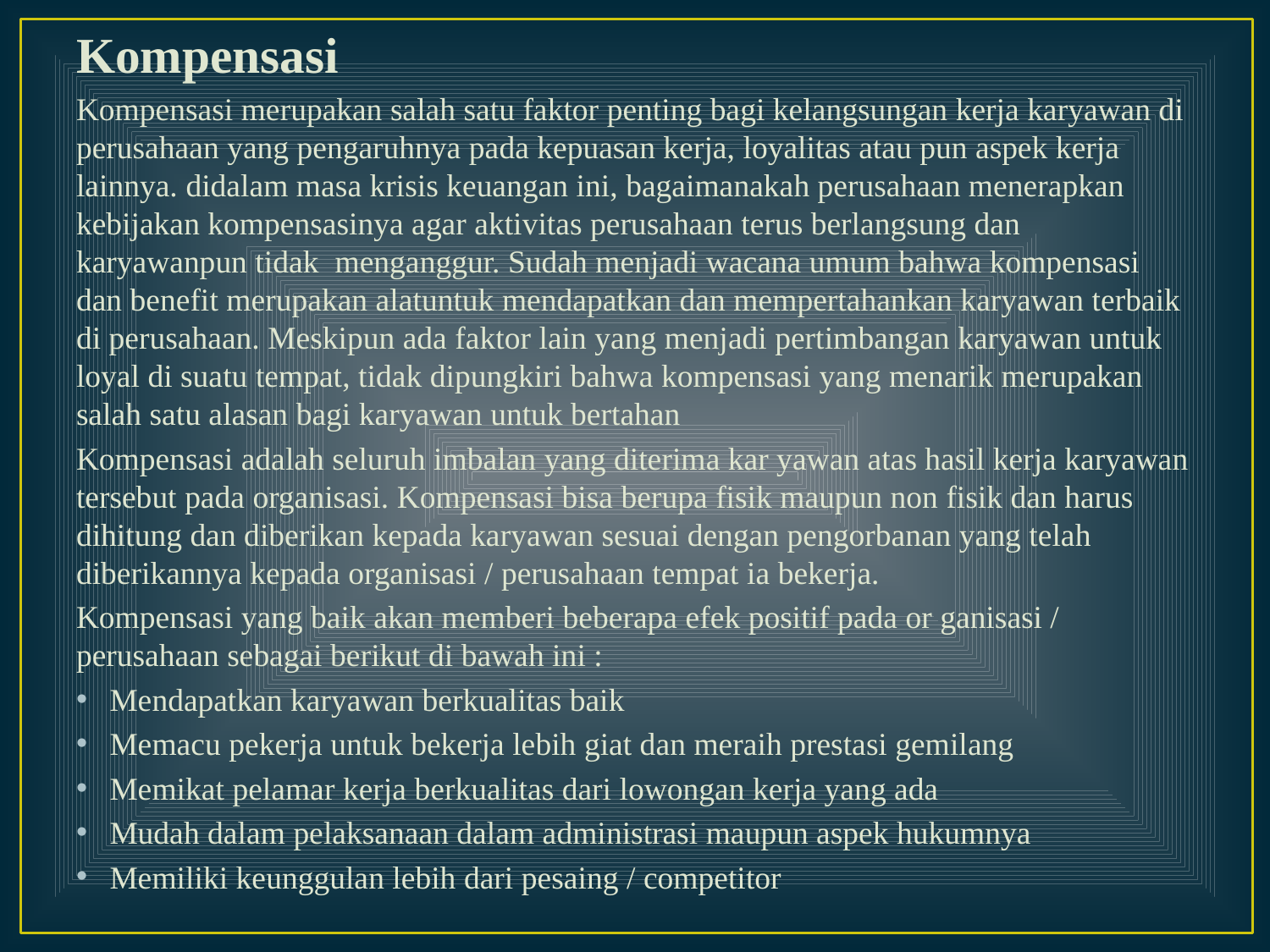

Kompensasi
Kompensasi merupakan salah satu faktor penting bagi kelangsungan kerja karyawan di perusahaan yang pengaruhnya pada kepuasan kerja, loyalitas atau pun aspek kerja lainnya. didalam masa krisis keuangan ini, bagaimanakah perusahaan menerapkan kebijakan kompensasinya agar aktivitas perusahaan terus berlangsung dan karyawanpun tidak  menganggur. Sudah menjadi wacana umum bahwa kompensasi dan benefit merupakan alatuntuk mendapatkan dan mempertahankan karyawan terbaik di perusahaan. Meskipun ada faktor lain yang menjadi pertimbangan karyawan untuk loyal di suatu tempat, tidak dipungkiri bahwa kompensasi yang menarik merupakan salah satu alasan bagi karyawan untuk bertahan
Kompensasi adalah seluruh imbalan yang diterima kar yawan atas hasil kerja karyawan tersebut pada organisasi. Kompensasi bisa berupa fisik maupun non fisik dan harus dihitung dan diberikan kepada karyawan sesuai dengan pengorbanan yang telah diberikannya kepada organisasi / perusahaan tempat ia bekerja.
Kompensasi yang baik akan memberi beberapa efek positif pada or ganisasi / perusahaan sebagai berikut di bawah ini :
Mendapatkan karyawan berkualitas baik
Memacu pekerja untuk bekerja lebih giat dan meraih prestasi gemilang
Memikat pelamar kerja berkualitas dari lowongan kerja yang ada
Mudah dalam pelaksanaan dalam administrasi maupun aspek hukumnya
Memiliki keunggulan lebih dari pesaing / competitor